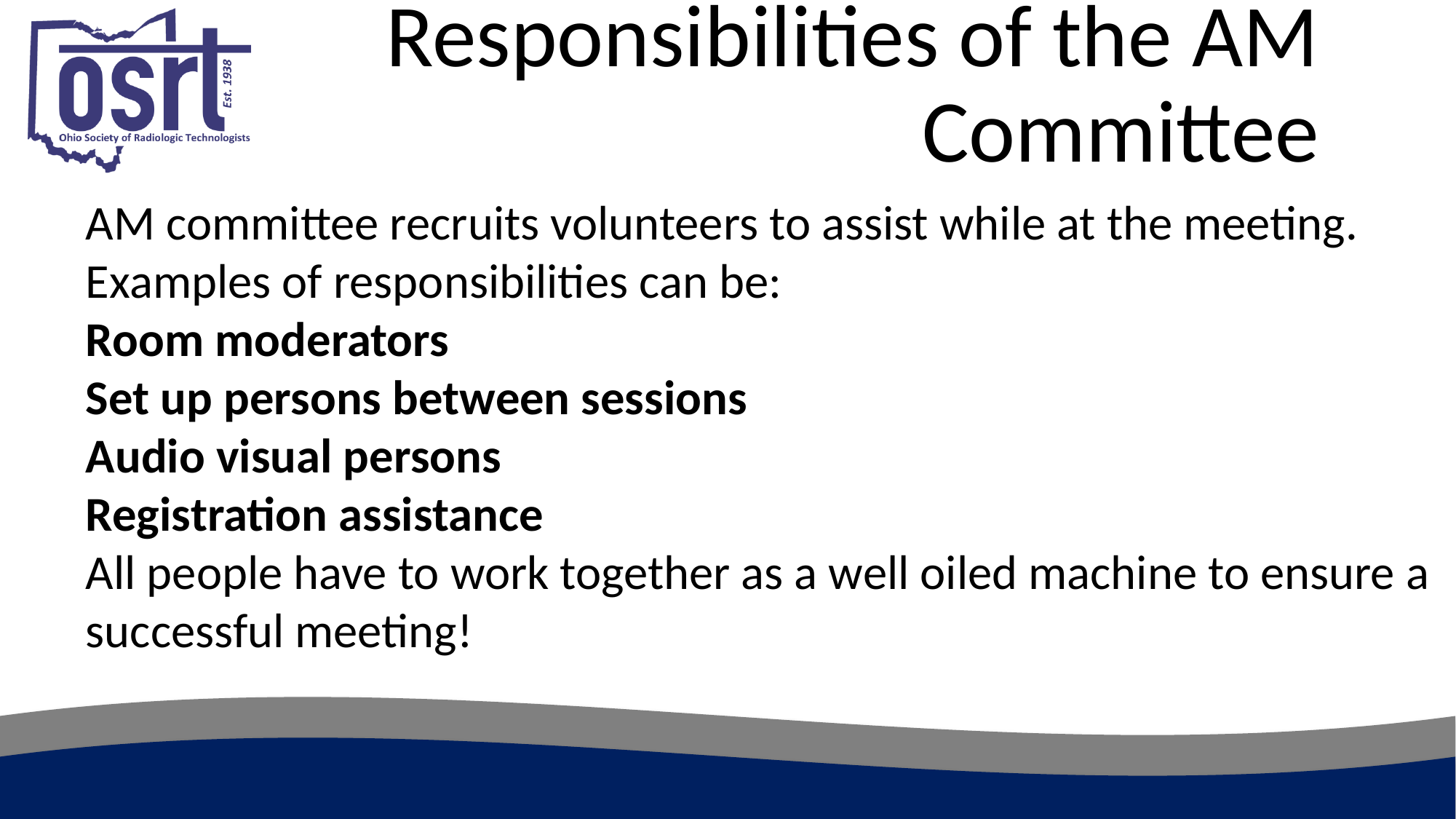

# Responsibilities of the AM Committee
AM committee recruits volunteers to assist while at the meeting.
Examples of responsibilities can be:
Room moderators
Set up persons between sessions
Audio visual persons
Registration assistance
All people have to work together as a well oiled machine to ensure a successful meeting!